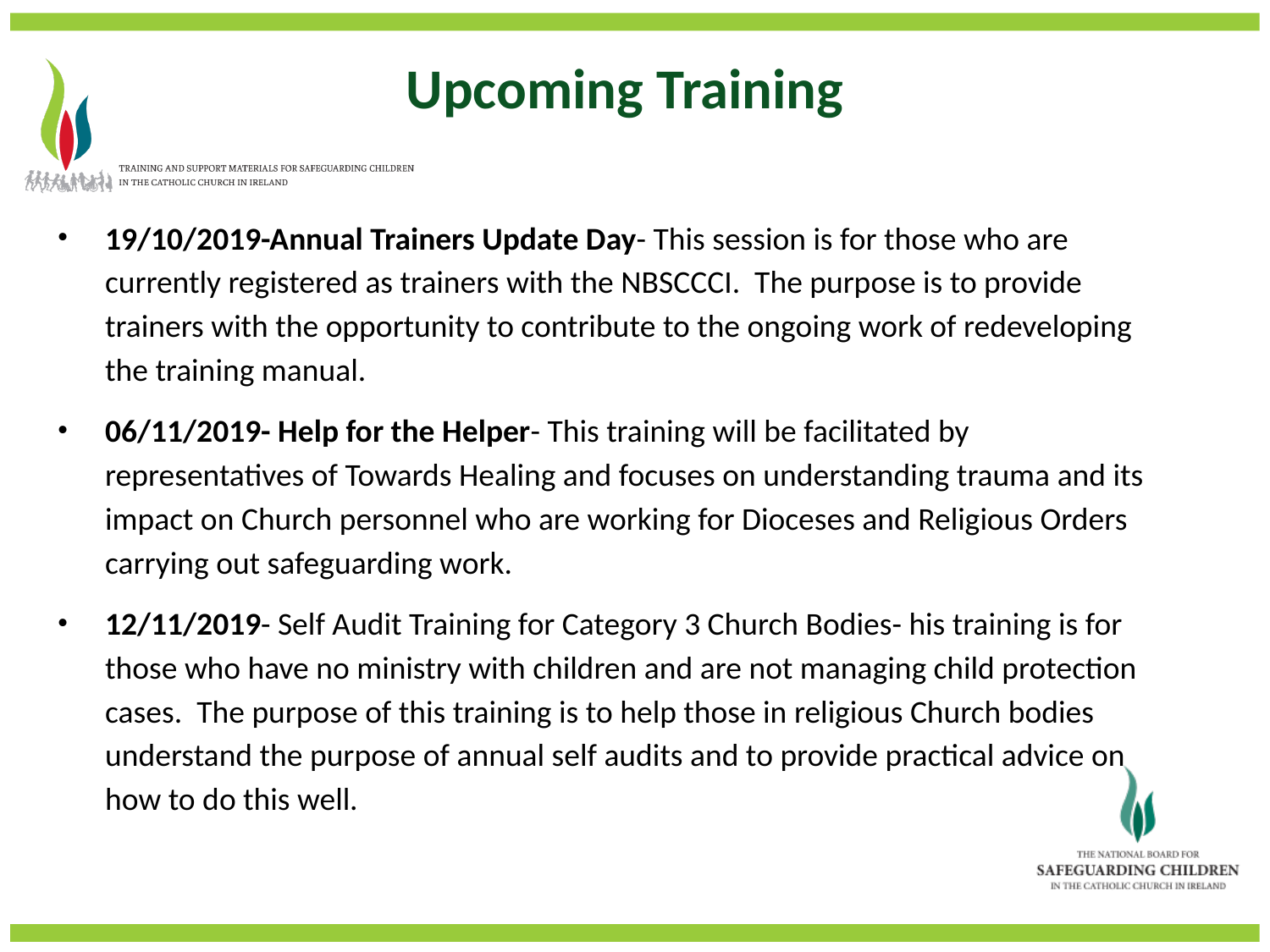

Upcoming Training
19/10/2019-Annual Trainers Update Day- This session is for those who are currently registered as trainers with the NBSCCCI.  The purpose is to provide trainers with the opportunity to contribute to the ongoing work of redeveloping the training manual.
06/11/2019- Help for the Helper- This training will be facilitated by representatives of Towards Healing and focuses on understanding trauma and its impact on Church personnel who are working for Dioceses and Religious Orders carrying out safeguarding work.
12/11/2019- Self Audit Training for Category 3 Church Bodies- his training is for those who have no ministry with children and are not managing child protection cases.  The purpose of this training is to help those in religious Church bodies understand the purpose of annual self audits and to provide practical advice on how to do this well.